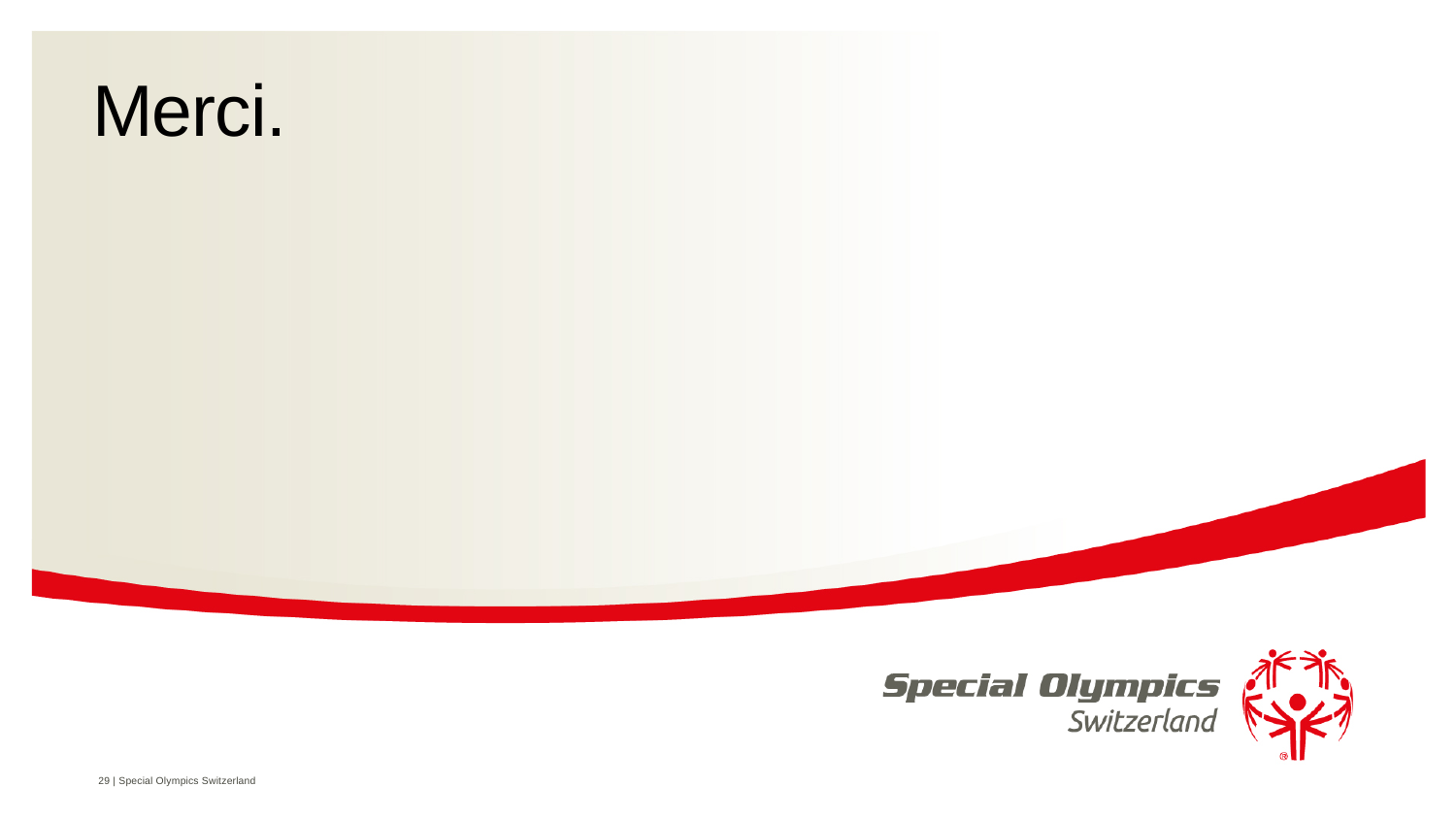

# Merci.
29 | Special Olympics Switzerland